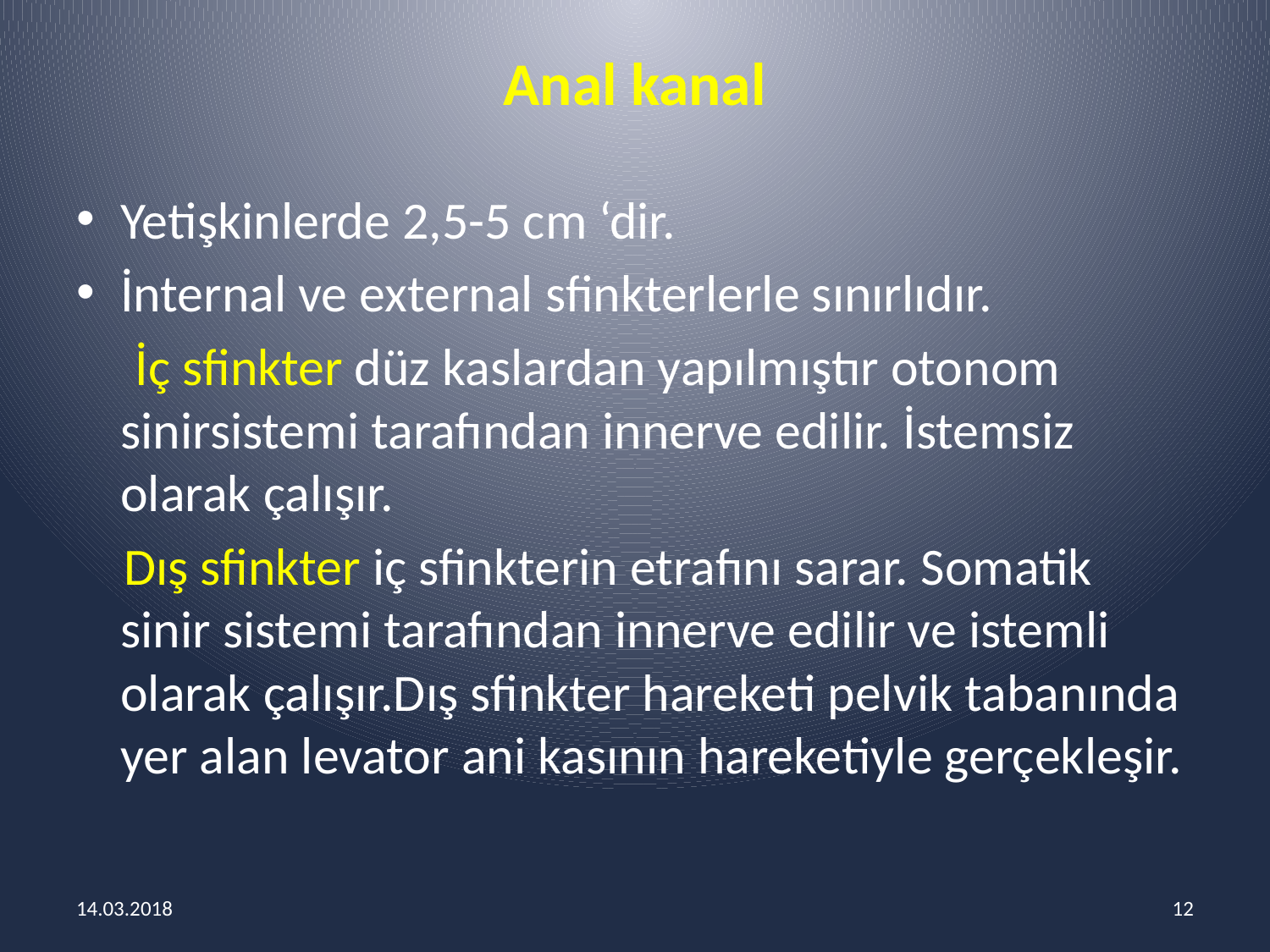

# Anal kanal
Yetişkinlerde 2,5-5 cm ‘dir.
İnternal ve external sfinkterlerle sınırlıdır.
     İç sfinkter düz kaslardan yapılmıştır otonom sinirsistemi tarafından innerve edilir. İstemsiz olarak çalışır.
    Dış sfinkter iç sfinkterin etrafını sarar. Somatik sinir sistemi tarafından innerve edilir ve istemli olarak çalışır.Dış sfinkter hareketi pelvik tabanında yer alan levator ani kasının hareketiyle gerçekleşir.

14.03.2018
12